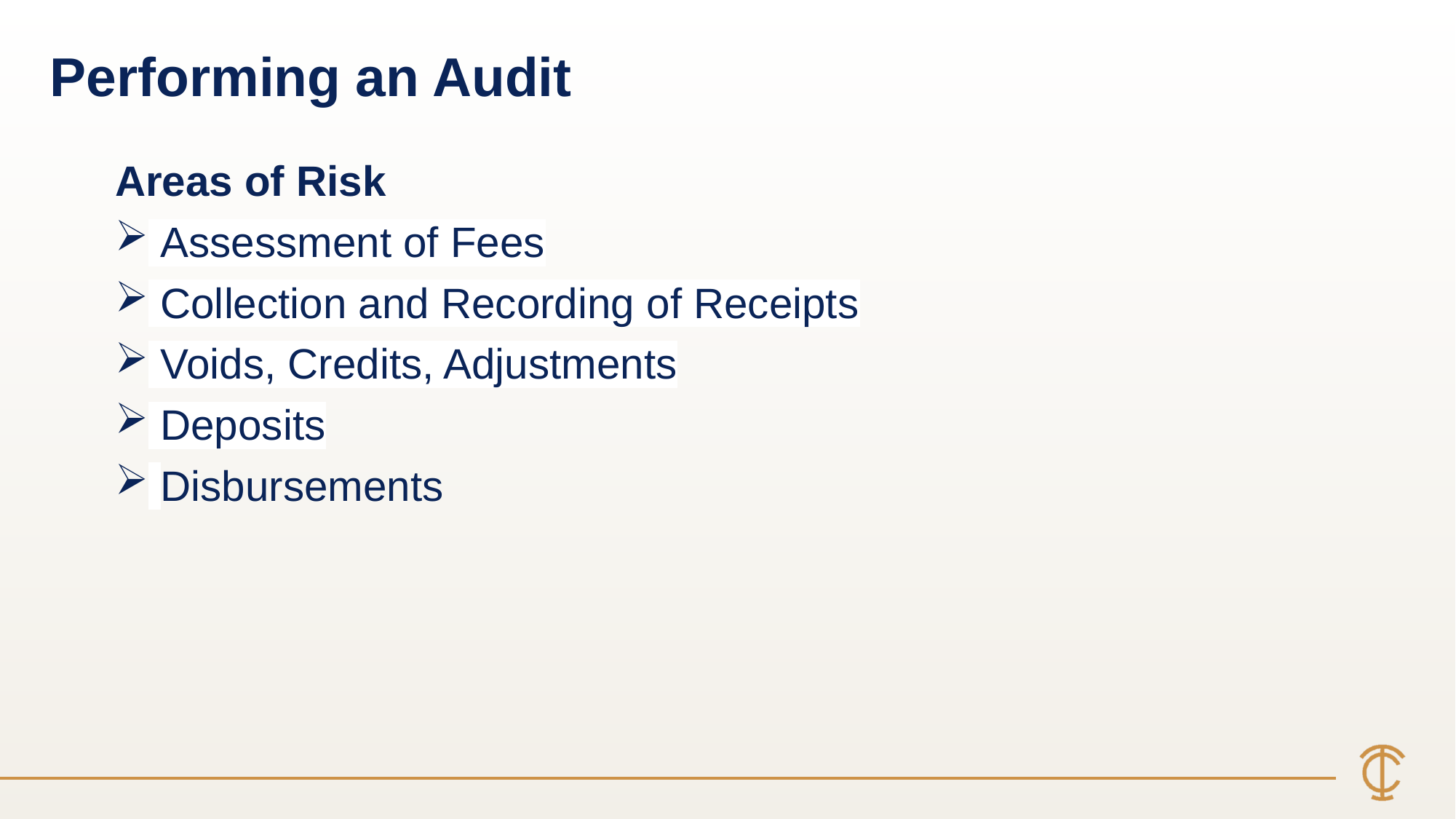

Performing an Audit
Areas of Risk
 Assessment of Fees
 Collection and Recording of Receipts
 Voids, Credits, Adjustments
 Deposits
 Disbursements